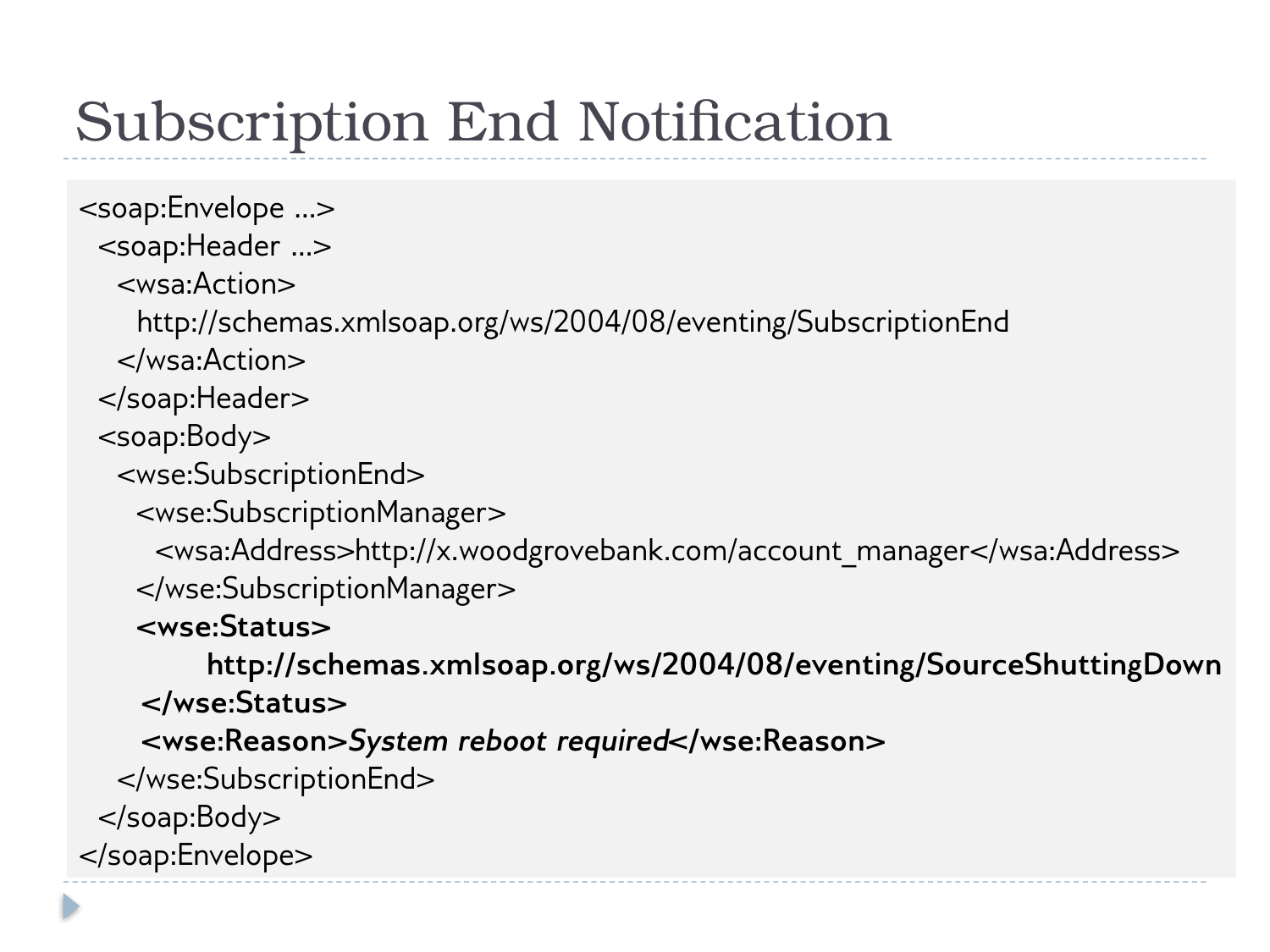

# Subscription End Notification
<soap:Envelope …>
  <soap:Header …>
    <wsa:Action>
      http://schemas.xmlsoap.org/ws/2004/08/eventing/SubscriptionEnd
    </wsa:Action>
  </soap:Header>
  <soap:Body>
    <wse:SubscriptionEnd>
      <wse:SubscriptionManager>
        <wsa:Address>http://x.woodgrovebank.com/account_manager</wsa:Address>
      </wse:SubscriptionManager>
      <wse:Status>
    	http://schemas.xmlsoap.org/ws/2004/08/eventing/SourceShuttingDown
      </wse:Status>
      <wse:Reason>System reboot required</wse:Reason>
    </wse:SubscriptionEnd>
  </soap:Body>
</soap:Envelope>